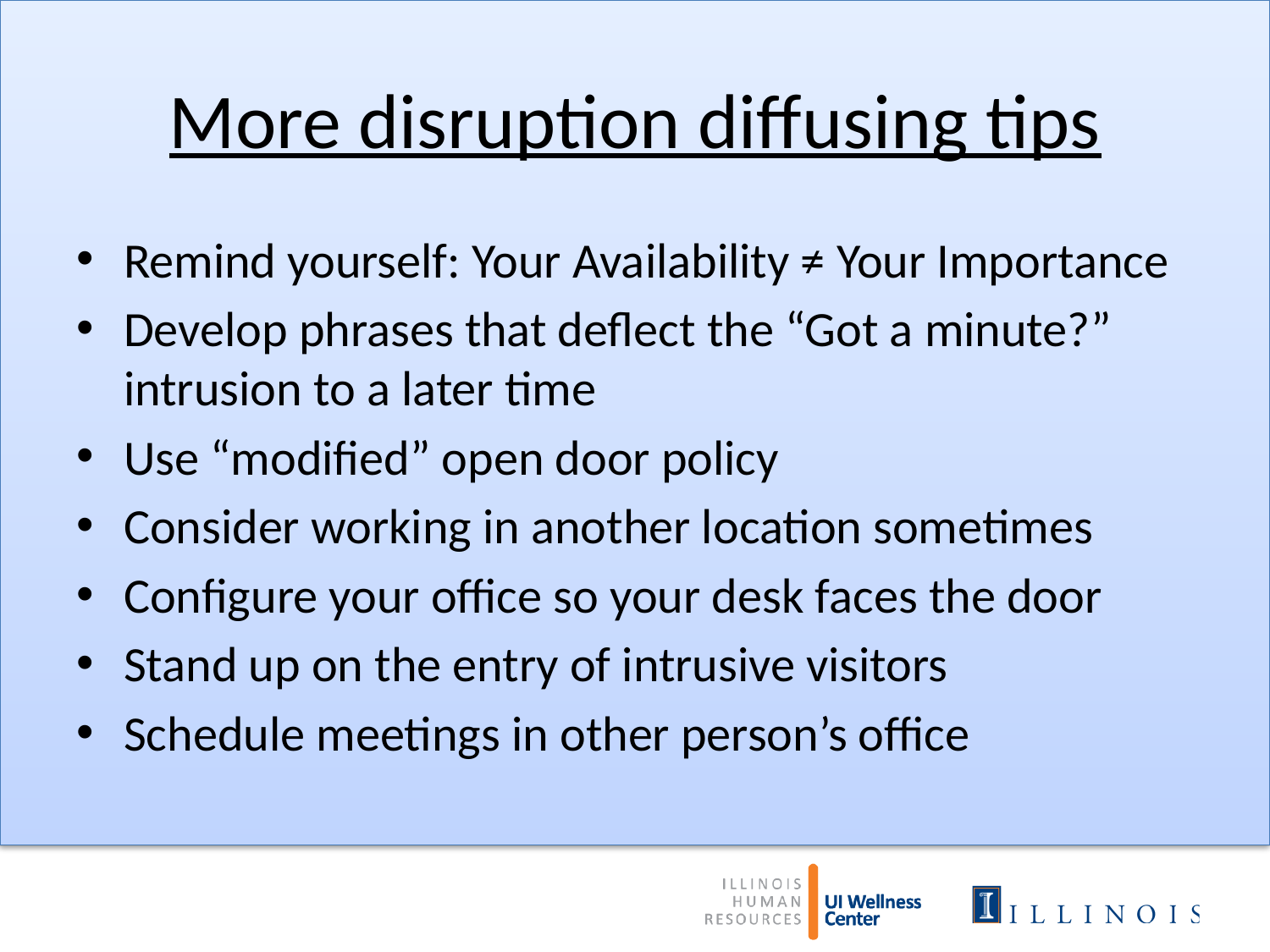

# More disruption diffusing tips
Remind yourself: Your Availability ≠ Your Importance
Develop phrases that deflect the “Got a minute?” intrusion to a later time
Use “modified” open door policy
Consider working in another location sometimes
Configure your office so your desk faces the door
Stand up on the entry of intrusive visitors
Schedule meetings in other person’s office